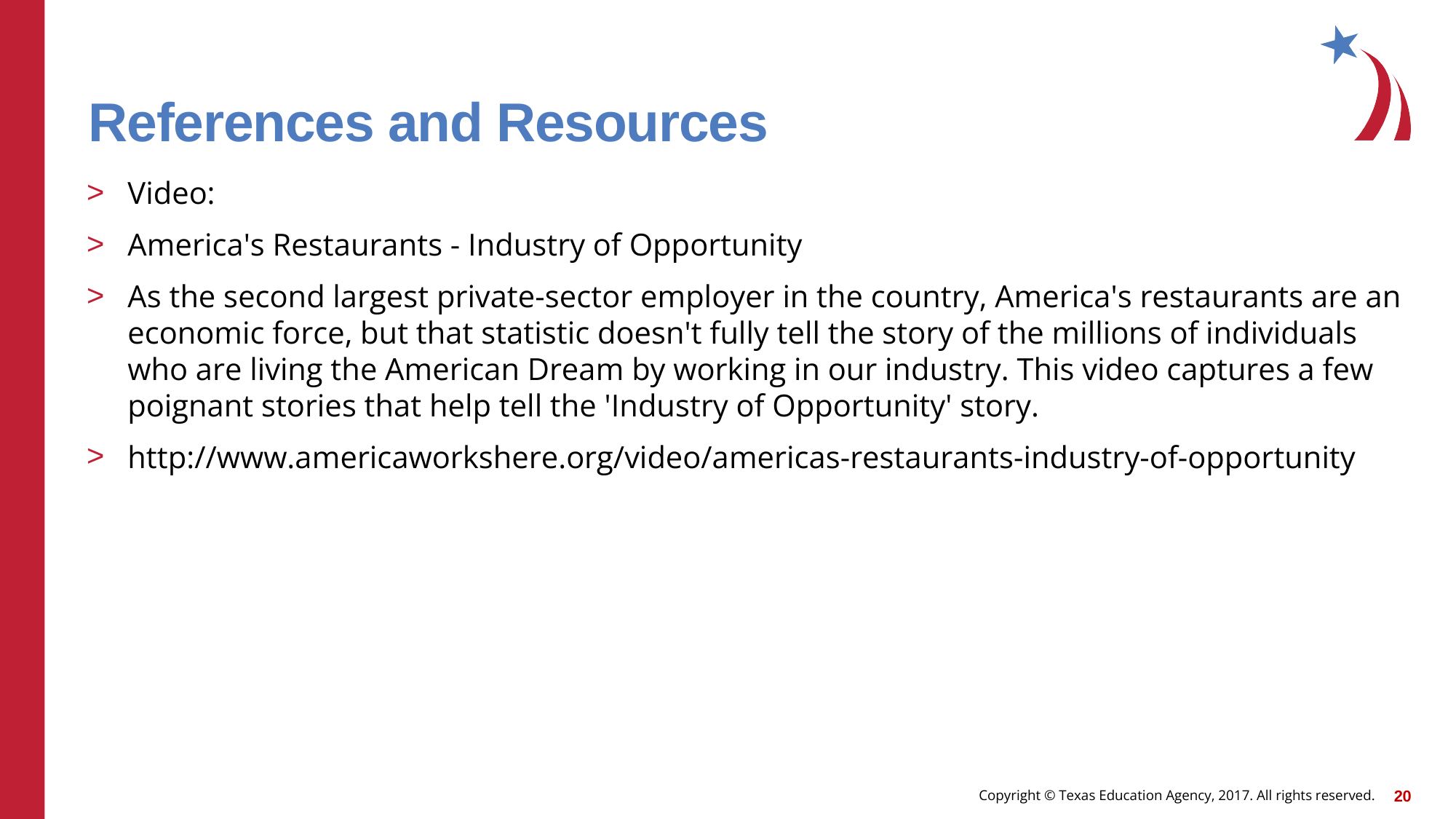

# References and Resources
Video:
America's Restaurants - Industry of Opportunity
As the second largest private-sector employer in the country, America's restaurants are an economic force, but that statistic doesn't fully tell the story of the millions of individuals who are living the American Dream by working in our industry. This video captures a few poignant stories that help tell the 'Industry of Opportunity' story.
http://www.americaworkshere.org/video/americas-restaurants-industry-of-opportunity